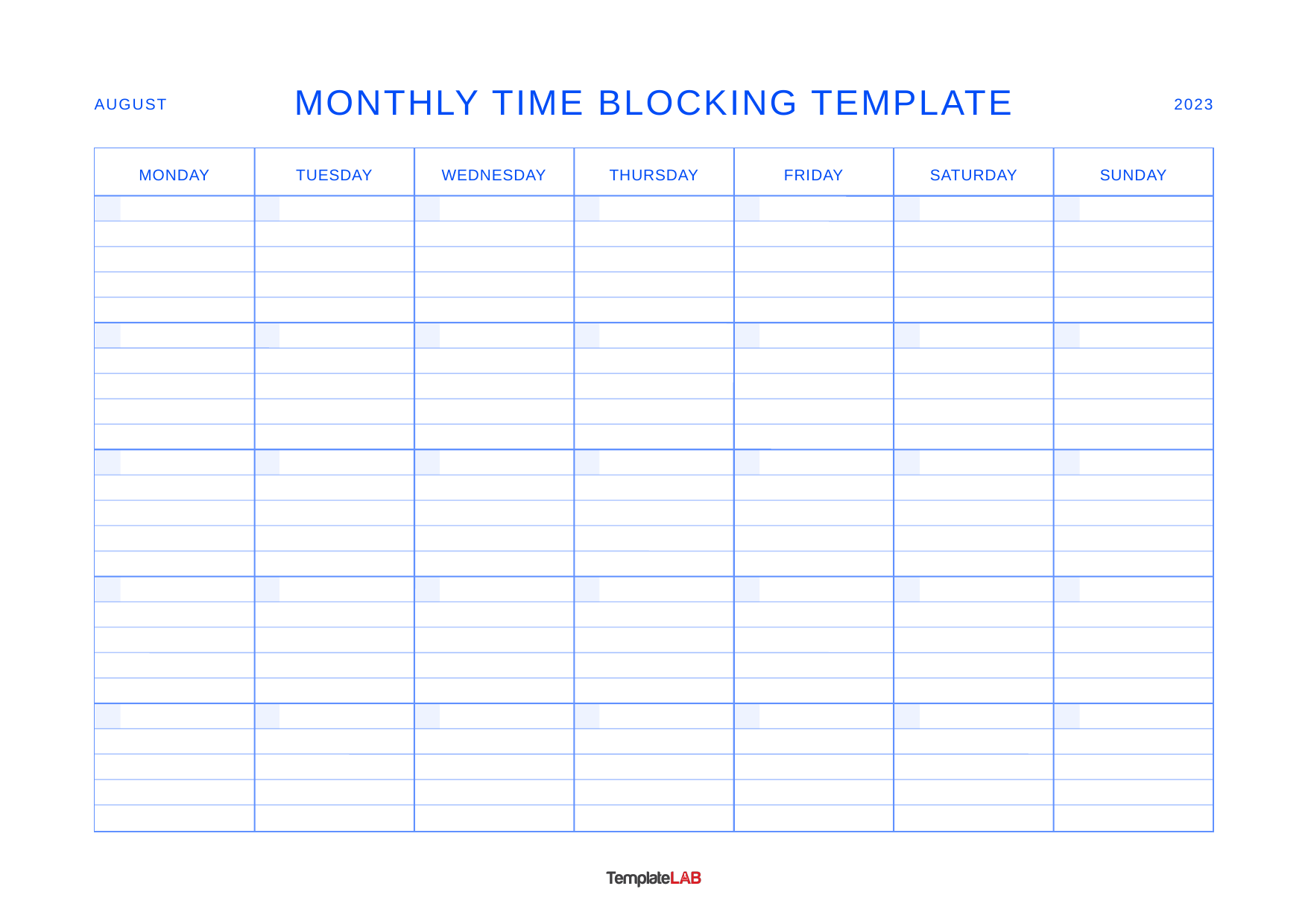

MONTHLY TIME BLOCKING TEMPLATE
AUGUST
2023

MONDAY
TUESDAY
WEDNESDAY
THURSDAY
FRIDAY
SATURDAY
SUNDAY